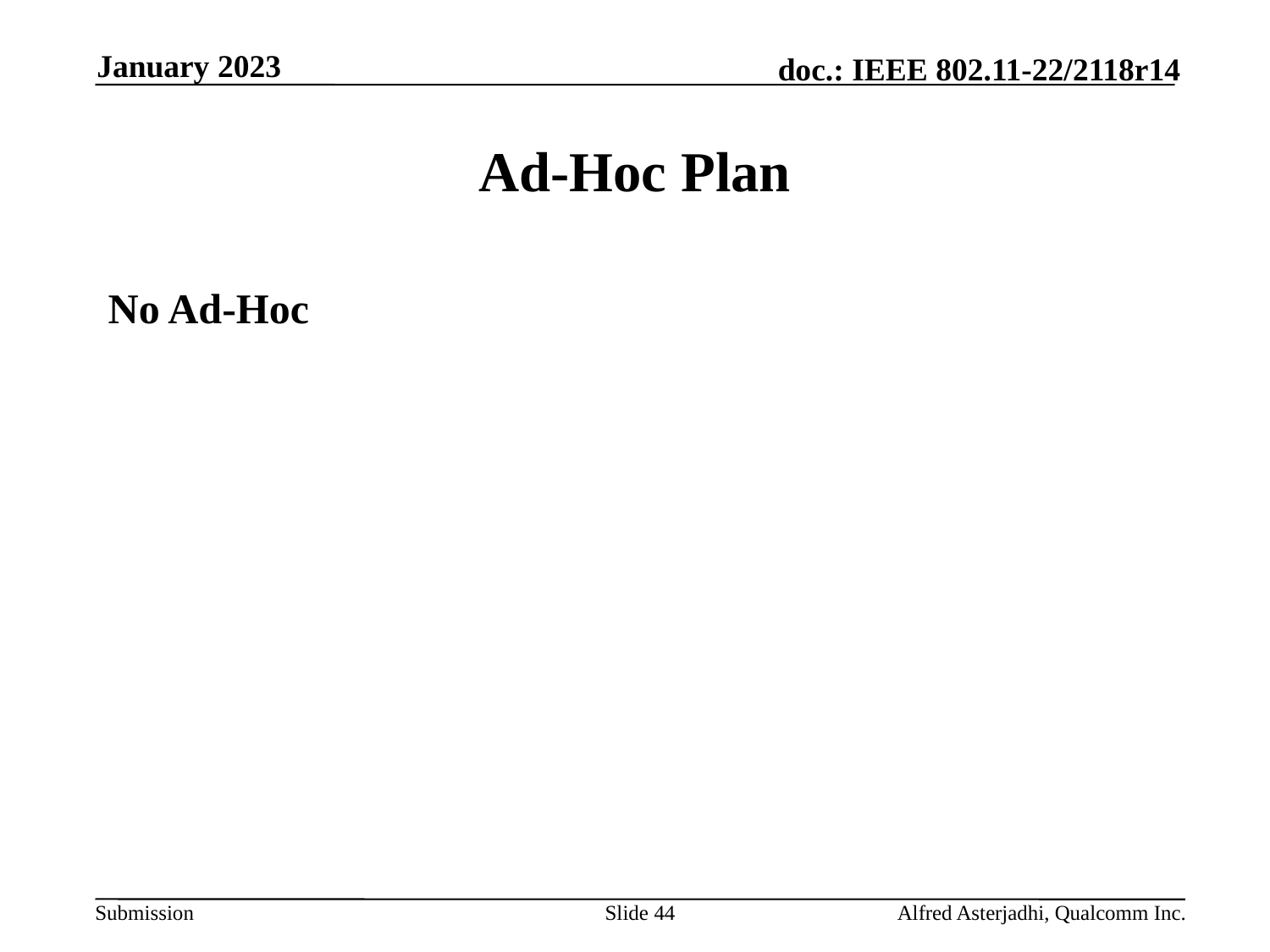

January 2023
# Ad-Hoc Plan
No Ad-Hoc
Slide 44
Alfred Asterjadhi, Qualcomm Inc.